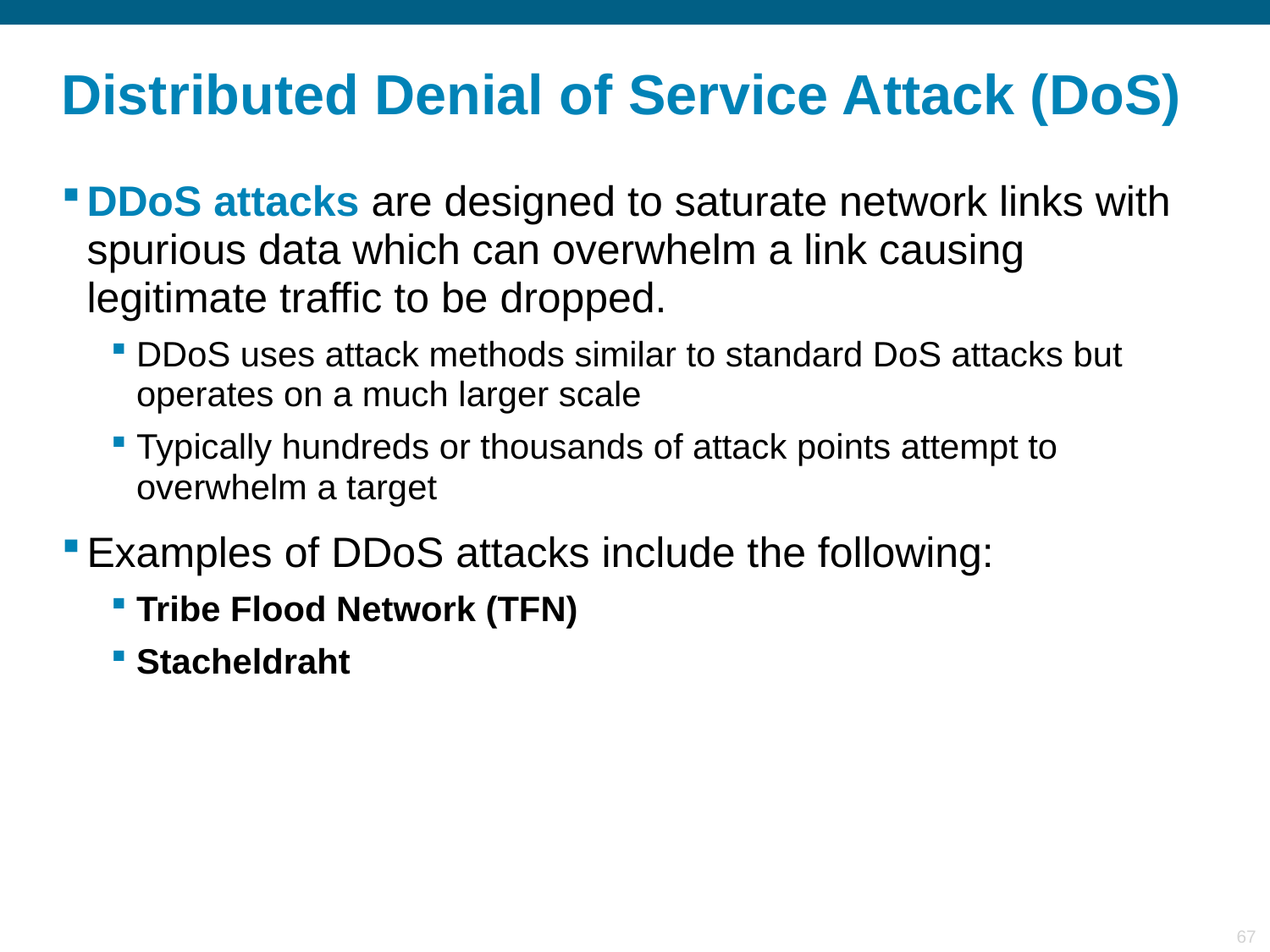

# Distributed Denial of Service Attack (DoS)
DDoS attacks are designed to saturate network links with spurious data which can overwhelm a link causing legitimate traffic to be dropped.
DDoS uses attack methods similar to standard DoS attacks but operates on a much larger scale
Typically hundreds or thousands of attack points attempt to overwhelm a target
Examples of DDoS attacks include the following:
Tribe Flood Network (TFN)
Stacheldraht